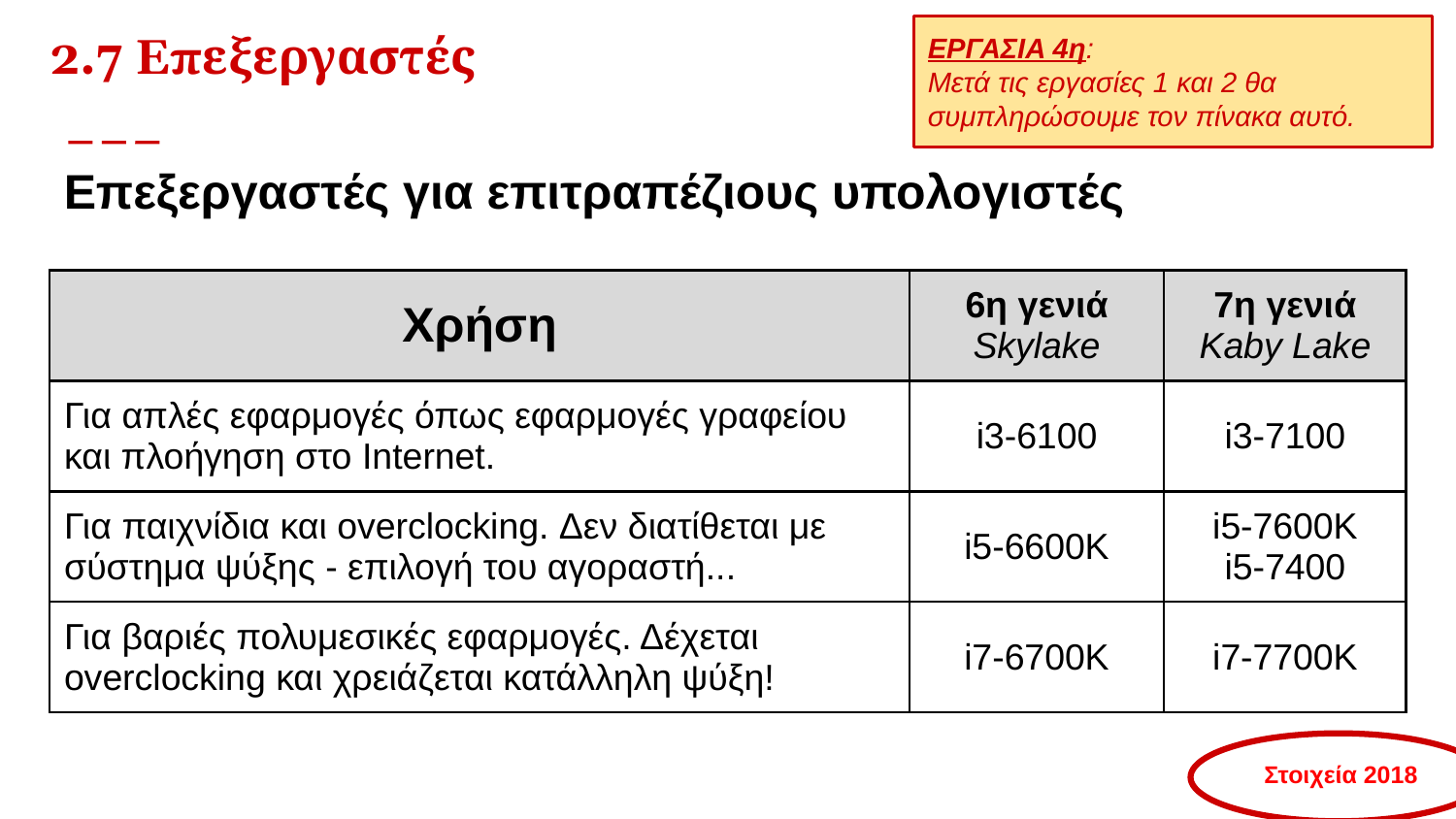

# 2.7 Επεξεργαστές
ΕΡΓΑΣΙΑ 4η:
Μετά τις εργασίες 1 και 2 θα συμπληρώσουμε τον πίνακα αυτό.
Επεξεργαστές για επιτραπέζιους υπολογιστές
| Χρήση | 6η γενιά Skylake | 7η γενιά Kaby Lake |
| --- | --- | --- |
| Για απλές εφαρμογές όπως εφαρμογές γραφείου και πλοήγηση στο Internet. | i3-6100 | i3-7100 |
| Για παιχνίδια και overclocking. Δεν διατίθεται με σύστημα ψύξης - επιλογή του αγοραστή... | i5-6600K | i5-7600K i5-7400 |
| Για βαριές πολυμεσικές εφαρμογές. Δέχεται overclocking και χρειάζεται κατάλληλη ψύξη! | i7-6700K | i7-7700K |

16
Στοιχεία 2018